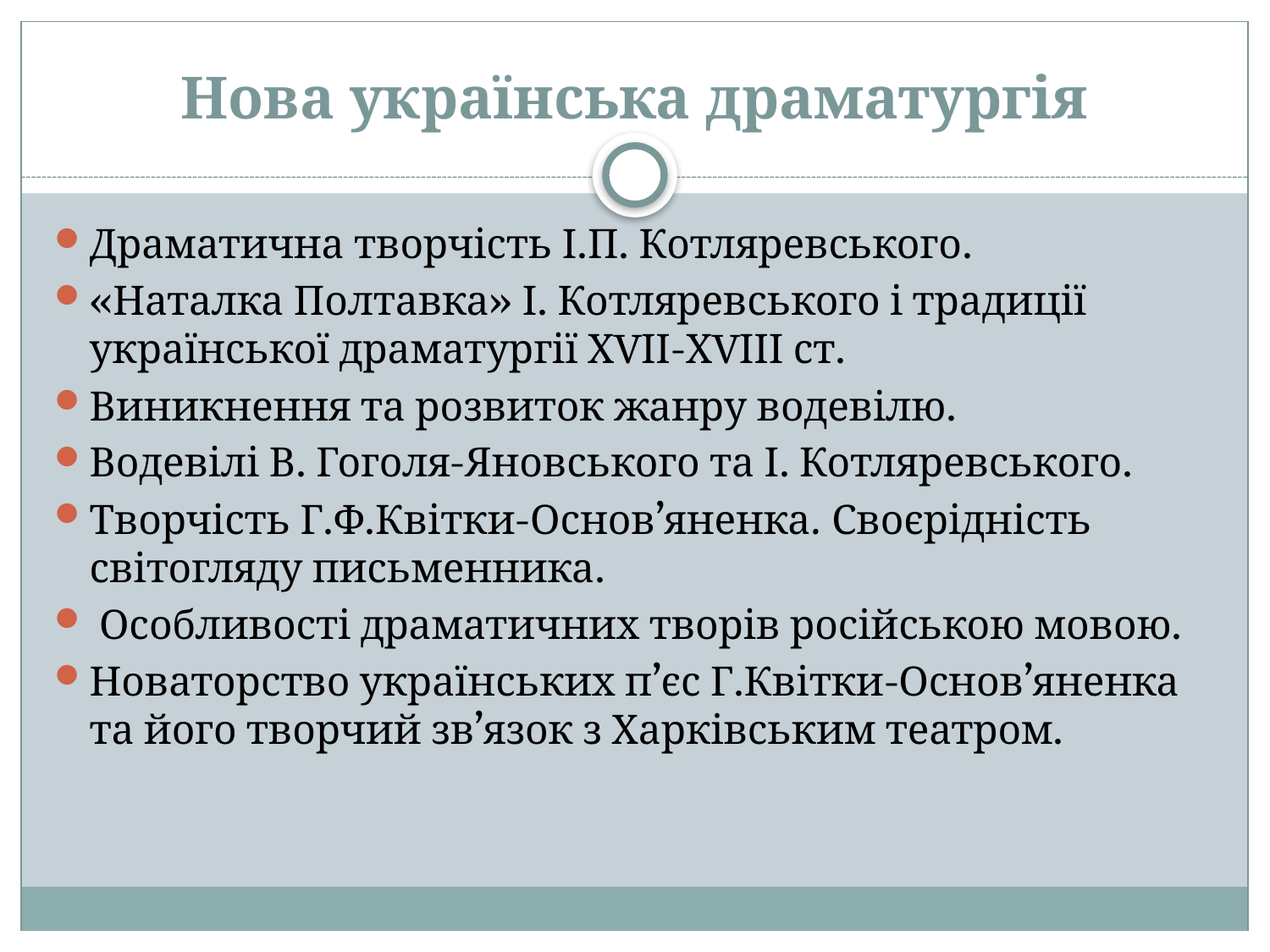

# Нова українська драматургія
Драматична творчість І.П. Котляревського.
«Наталка Полтавка» І. Котляревського і традиції української драматургії ХVІІ-ХVІІІ ст.
Виникнення та розвиток жанру водевілю.
Водевілі В. Гоголя-Яновського та І. Котляревського.
Творчість Г.Ф.Квітки-Основ’яненка. Своєрідність світогляду письменника.
 Особливості драматичних творів російською мовою.
Новаторство українських п’єс Г.Квітки-Основ’яненка та його творчий зв’язок з Харківським театром.